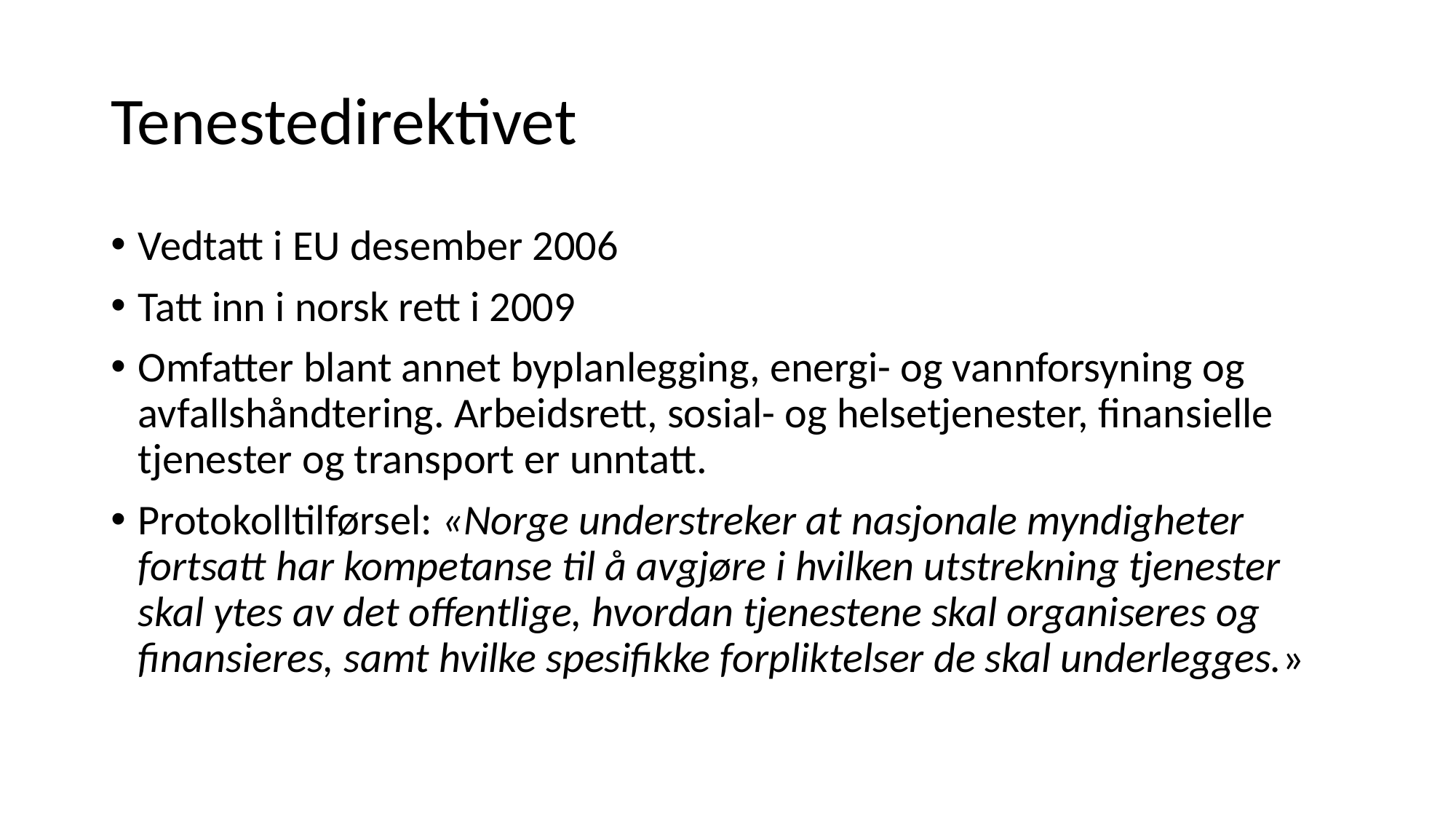

# Tenestedirektivet
Vedtatt i EU desember 2006
Tatt inn i norsk rett i 2009
Omfatter blant annet byplanlegging, energi- og vannforsyning og avfallshåndtering. Arbeidsrett, sosial- og helsetjenester, finansielle tjenester og transport er unntatt.
Protokolltilførsel: «Norge understreker at nasjonale myndigheter fortsatt har kompetanse til å avgjøre i hvilken utstrekning tjenester skal ytes av det offentlige, hvordan tjenestene skal organiseres og finansieres, samt hvilke spesifikke forpliktelser de skal underlegges.»